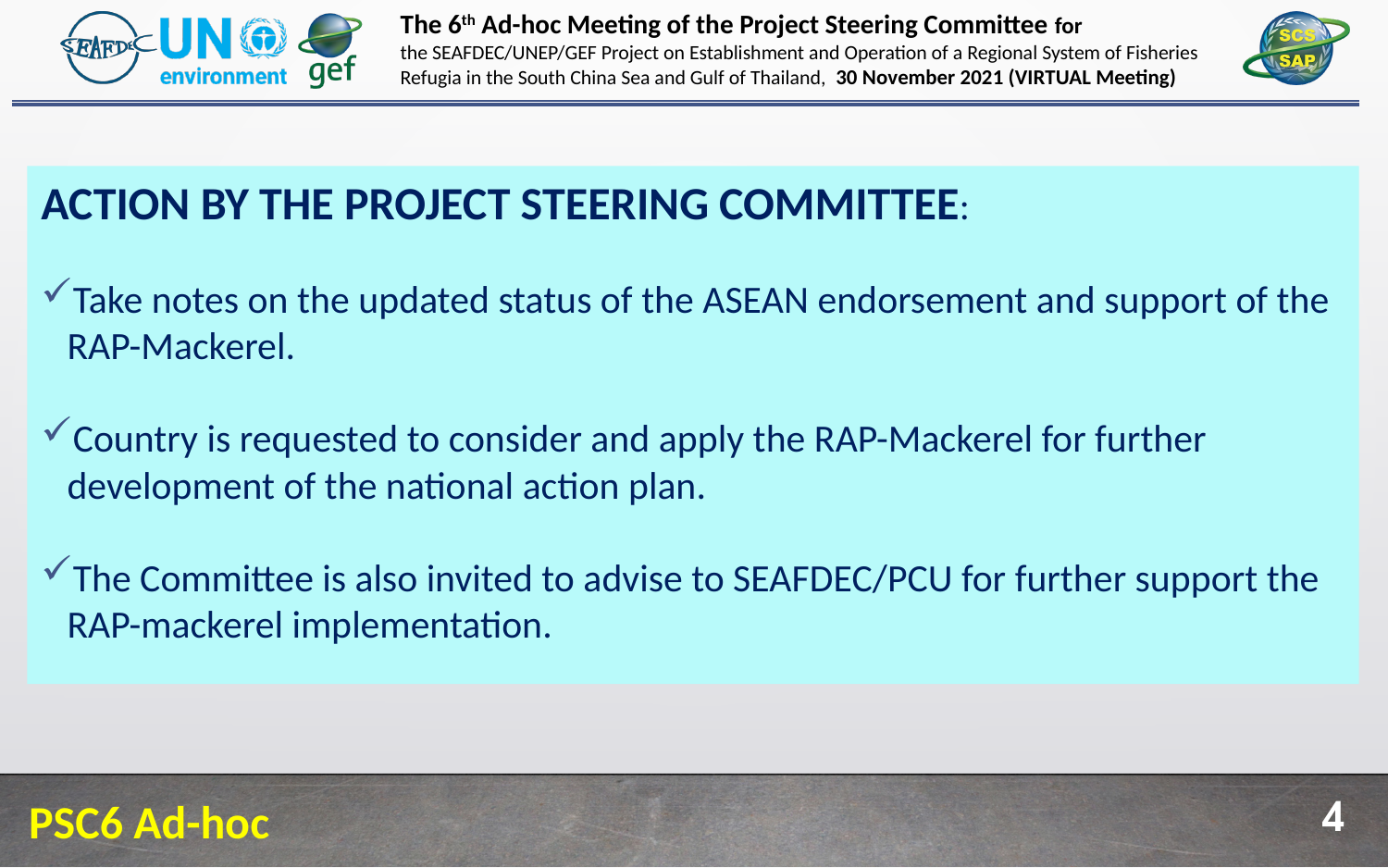

ACTION BY THE PROJECT STEERING COMMITTEE:

Take notes on the updated status of the ASEAN endorsement and support of the RAP-Mackerel.

Country is requested to consider and apply the RAP-Mackerel for further development of the national action plan.

The Committee is also invited to advise to SEAFDEC/PCU for further support the RAP-mackerel implementation.

4